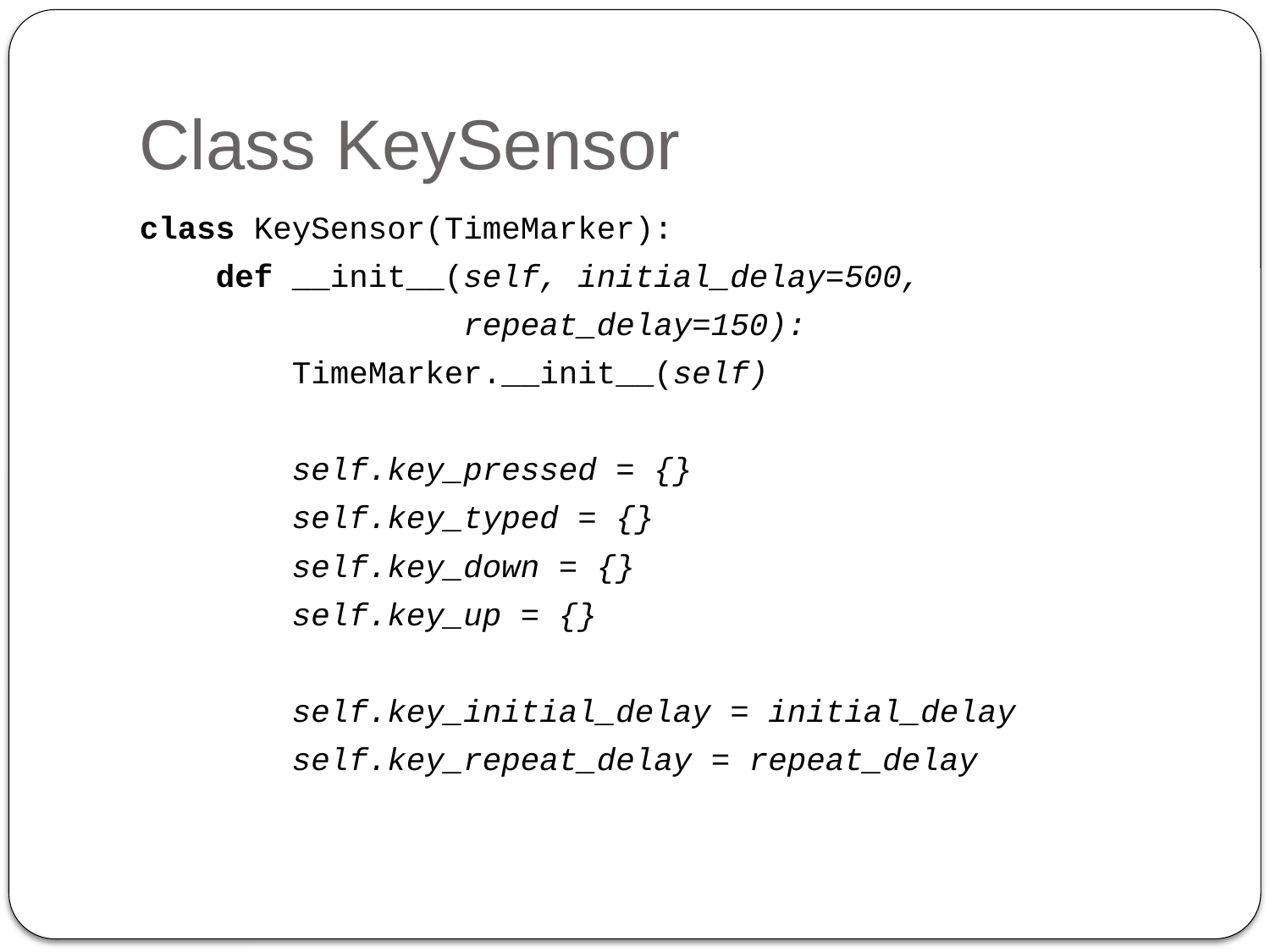

# Class KeySensor
class KeySensor(TimeMarker):
    def __init__(self, initial_delay=500,
                 repeat_delay=150):
        TimeMarker.__init__(self)

        self.key_pressed = {}
        self.key_typed = {}
        self.key_down = {}
        self.key_up = {}

        self.key_initial_delay = initial_delay
        self.key_repeat_delay = repeat_delay